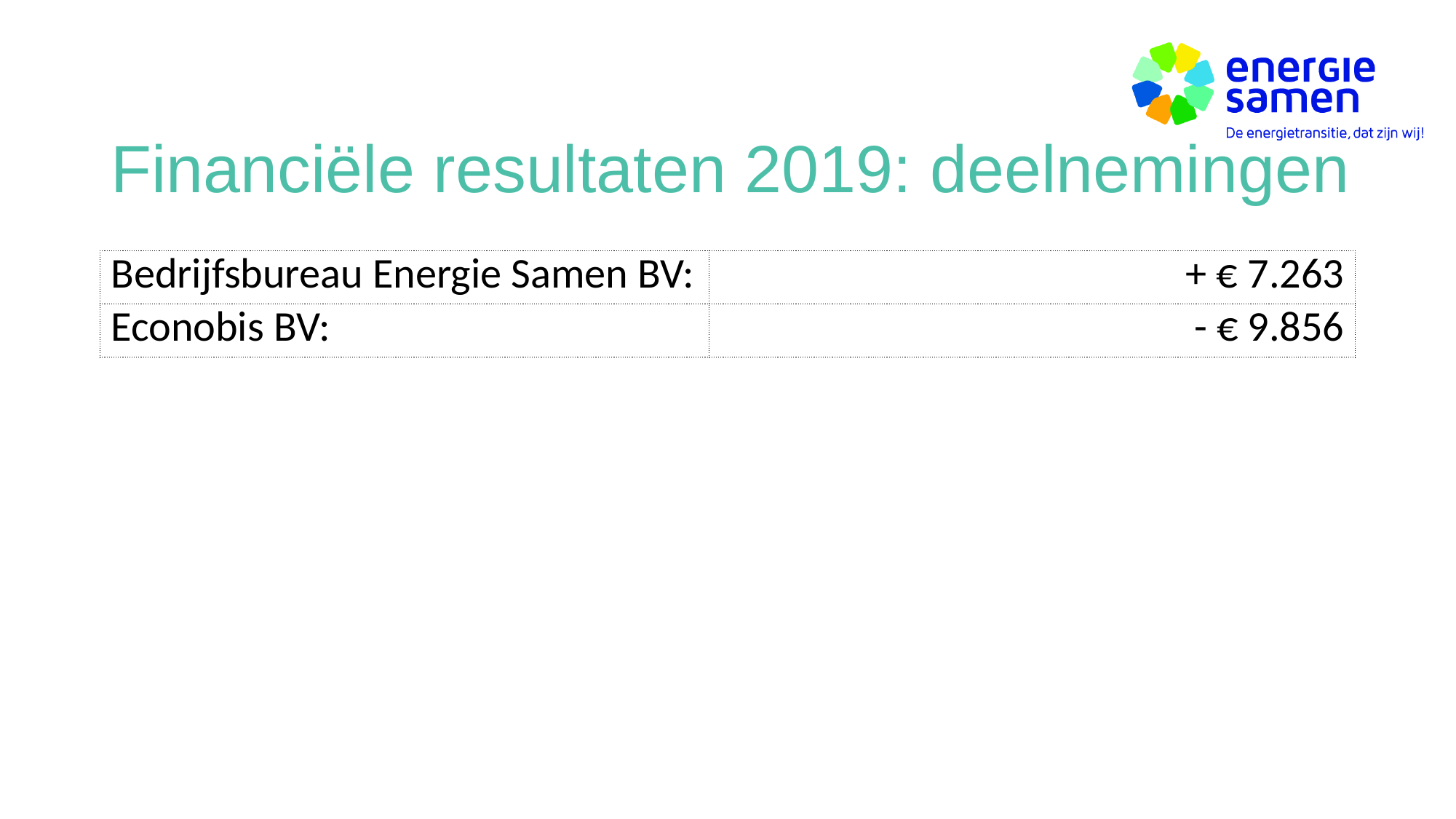

# Financiële resultaten 2019: deelnemingen
| Bedrijfsbureau Energie Samen BV: | + € 7.263 |
| --- | --- |
| Econobis BV: | - € 9.856 |